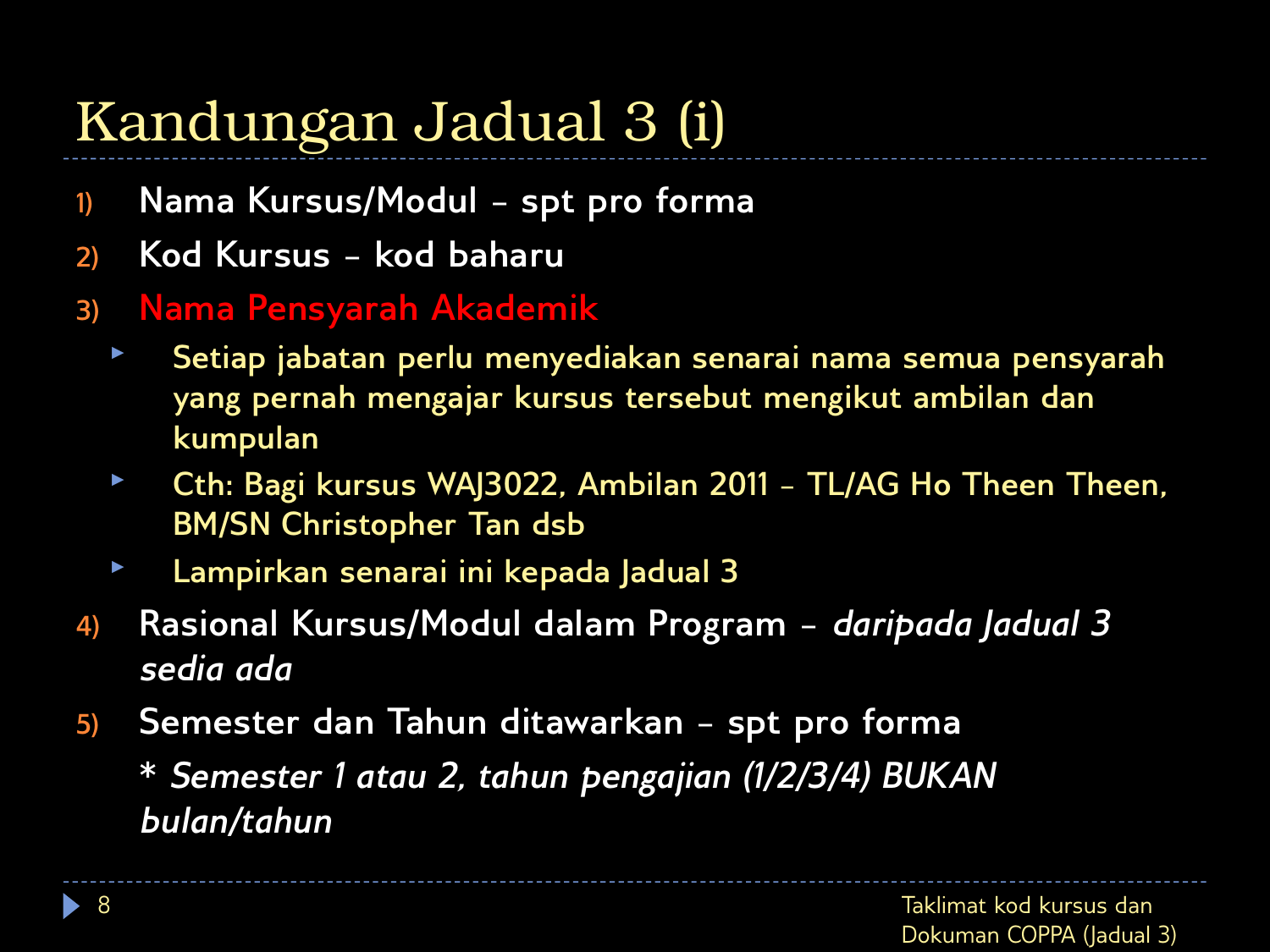

# Kandungan Jadual 3 (i)
Nama Kursus/Modul – spt pro forma
Kod Kursus – kod baharu
Nama Pensyarah Akademik
Setiap jabatan perlu menyediakan senarai nama semua pensyarah yang pernah mengajar kursus tersebut mengikut ambilan dan kumpulan
Cth: Bagi kursus WAJ3022, Ambilan 2011 – TL/AG Ho Theen Theen, BM/SN Christopher Tan dsb
Lampirkan senarai ini kepada Jadual 3
Rasional Kursus/Modul dalam Program – daripada Jadual 3 sedia ada
Semester dan Tahun ditawarkan – spt pro forma
	* Semester 1 atau 2, tahun pengajian (1/2/3/4) BUKAN bulan/tahun

8

Taklimat kod kursus dan Dokuman COPPA (Jadual 3)